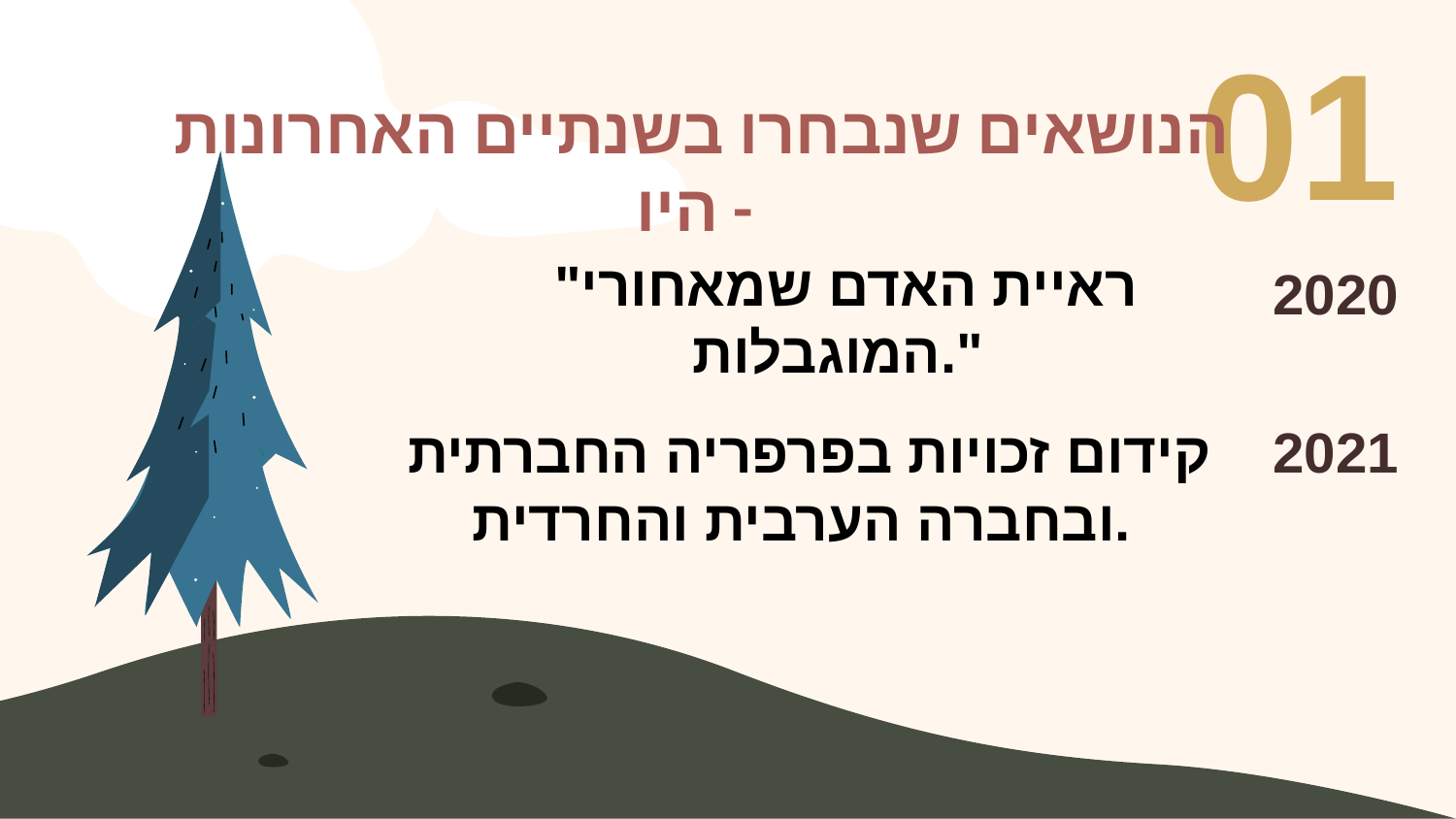

01
# הנושאים שנבחרו בשנתיים האחרונות היו -
"ראיית האדם שמאחורי המוגבלות."
2020
קידום זכויות בפרפריה החברתית ובחברה הערבית והחרדית.
2021